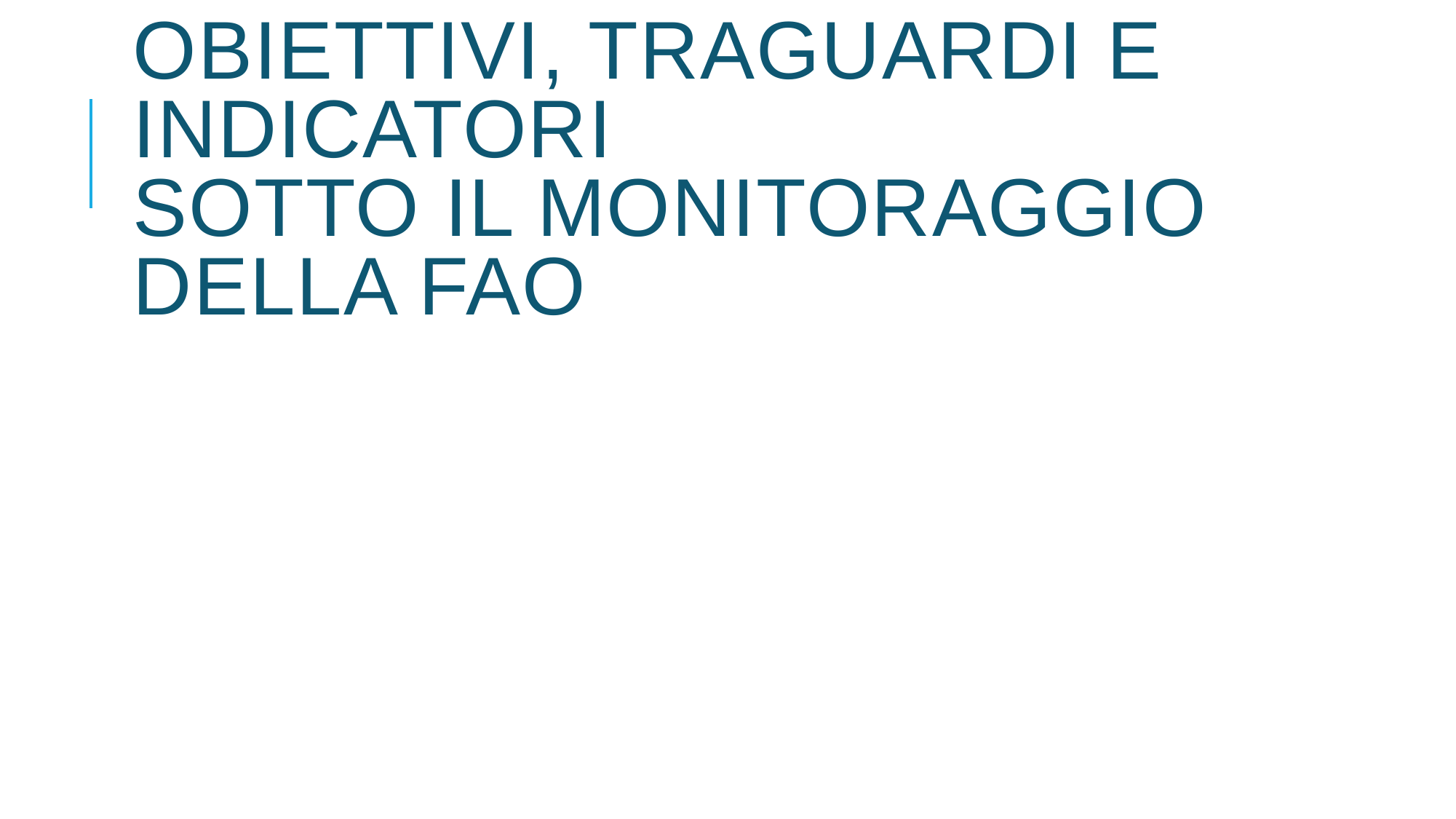

# Obiettivi, tRAGUARDI e indicatori sotto il monitoraggio della FAO